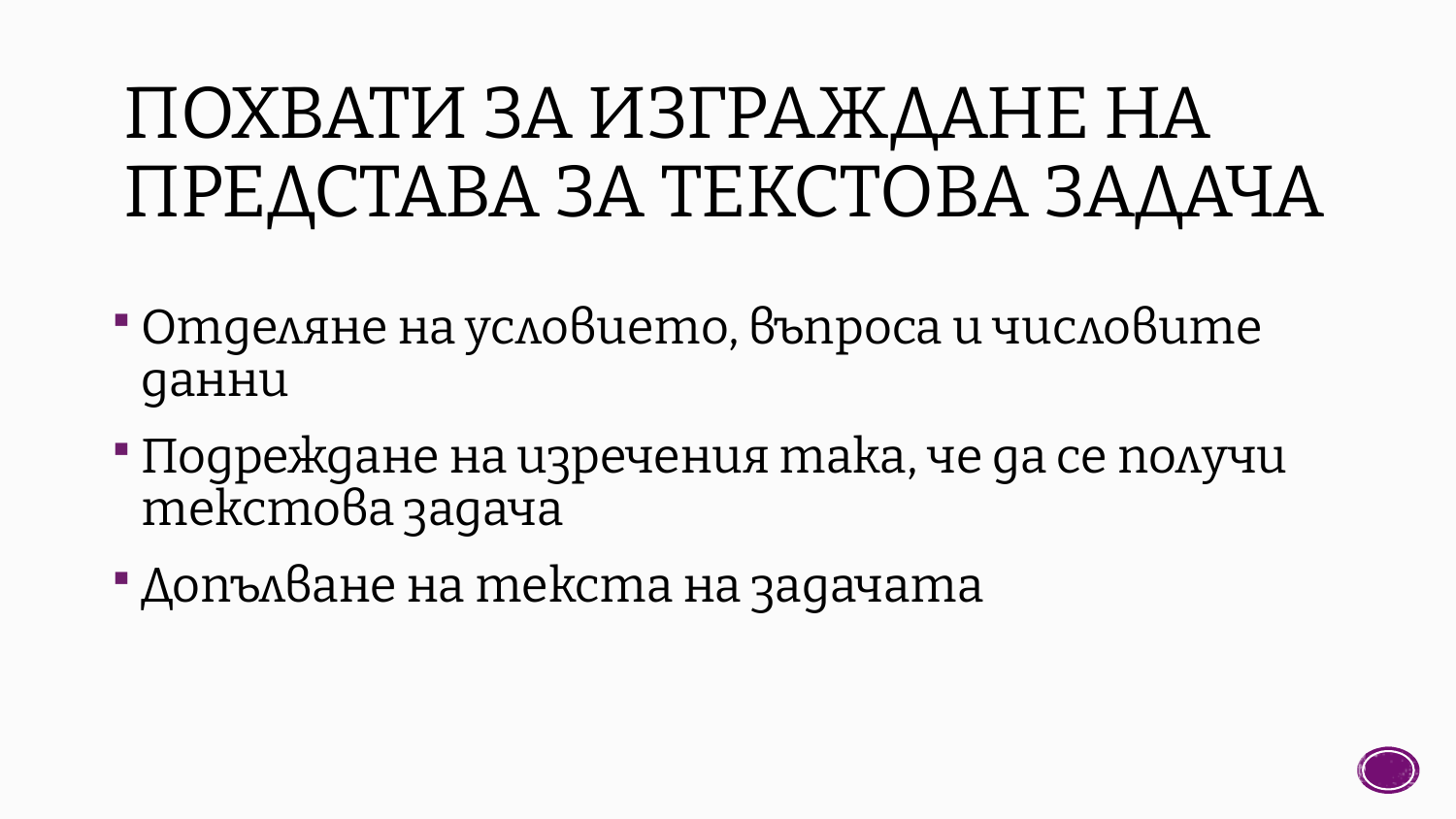

# ПОХВАТИ ЗА ИЗГРАЖДАНЕ НА ПРЕДСТАВА ЗА ТЕКСТОВА ЗАДАЧА
Отделяне на условието, въпроса и числовите данни
Подреждане на изречения така, че да се получи текстова задача
Допълване на текста на задачата